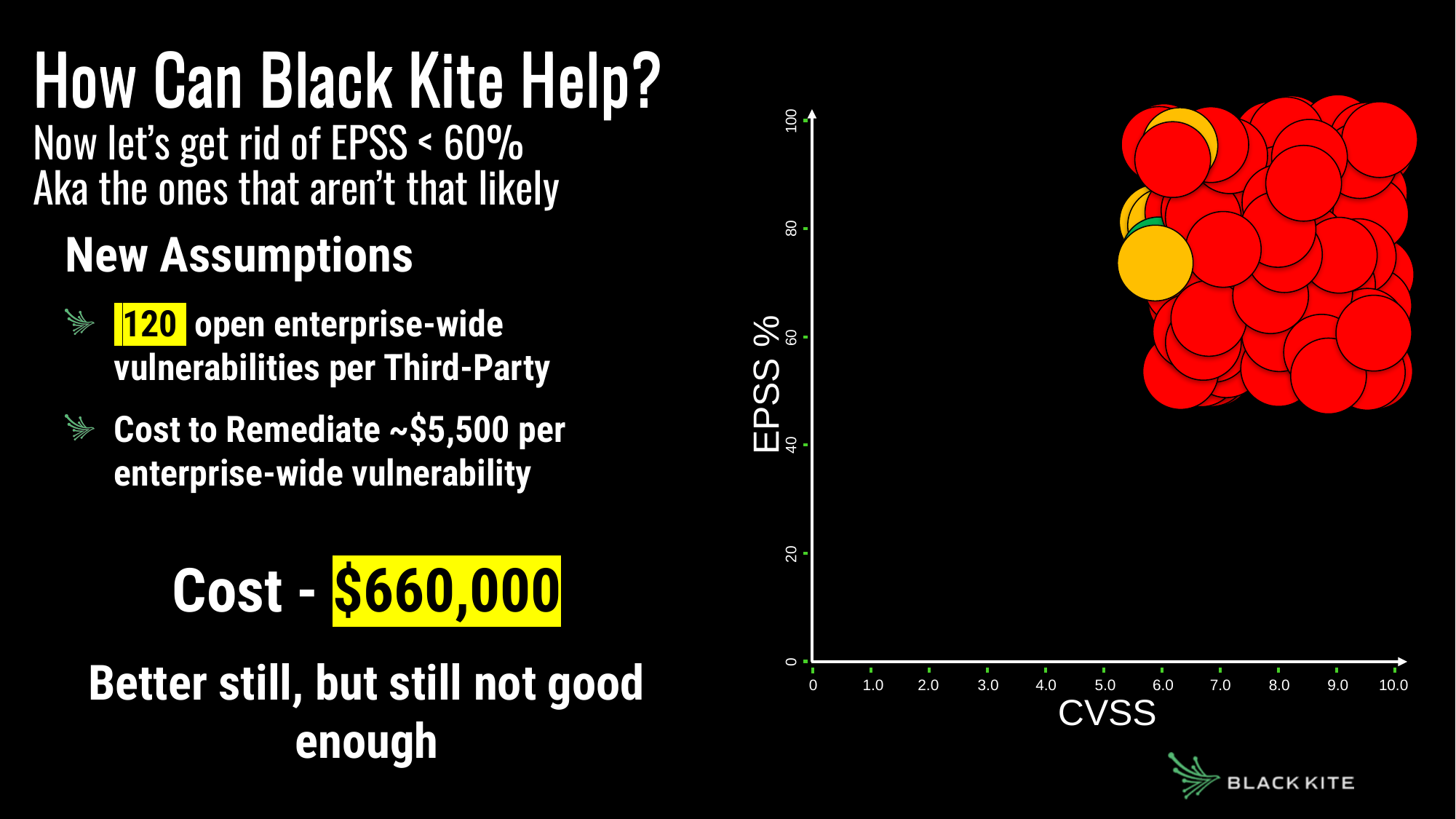

# How Can Black Kite Help?
How Can Black Kite Help?
Now let’s get rid of EPSS < 60%
Aka the ones that aren’t that likely
100
80
60
40
20
0
EPSS %
CVSS
2.0
0
3.0
4.0
5.0
6.0
7.0
8.0
9.0
10.0
1.0

New Assumptions
 120  open enterprise-wide vulnerabilities per Third-Party
Cost to Remediate ~$5,500 per enterprise-wide vulnerability

Cost - $660,000
Better still, but still not good enough